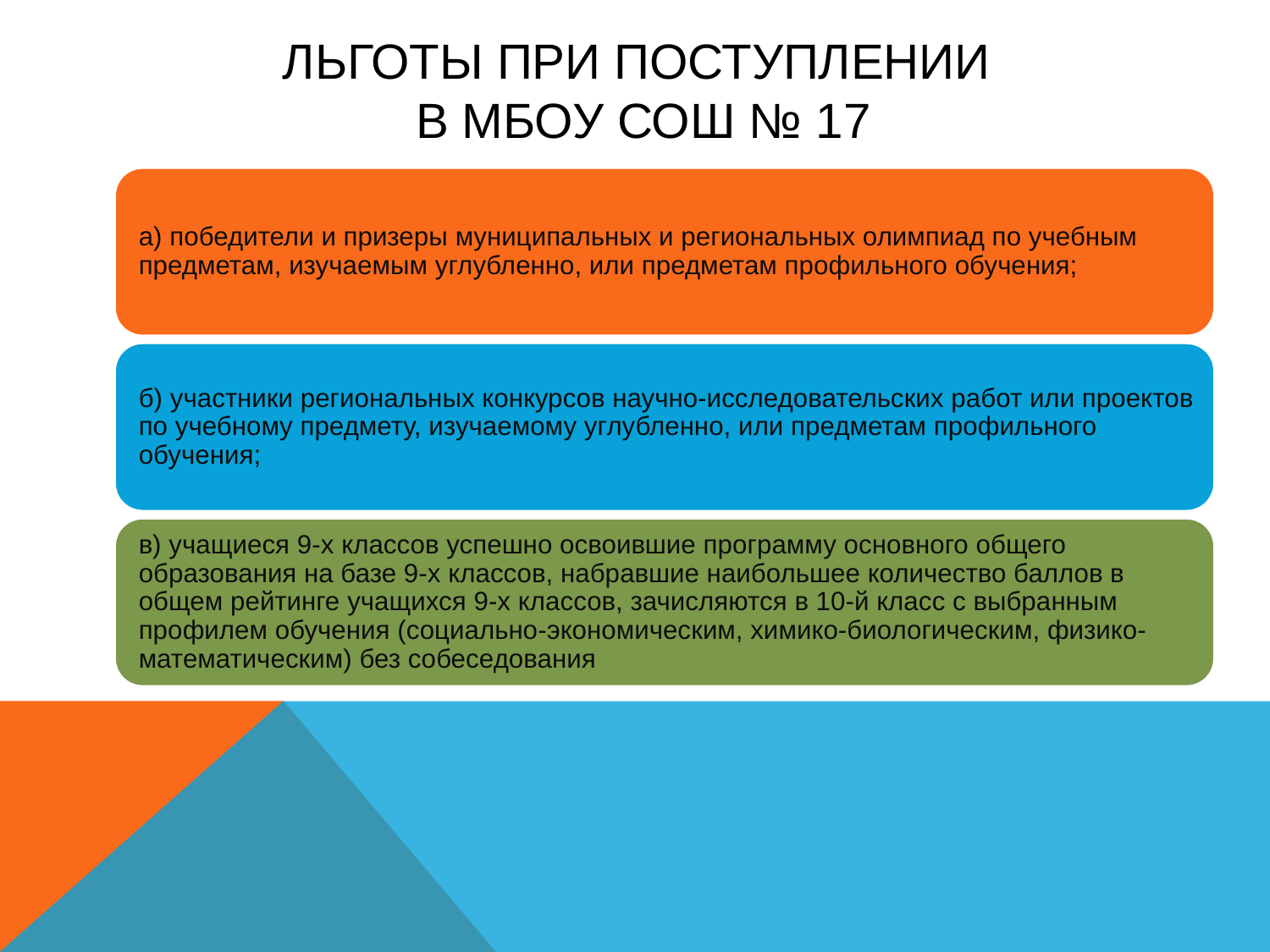

# Льготы при поступлении в МБОУ СОШ № 17
а) победители и призеры муниципальных и региональных олимпиад по учебным предметам, изучаемым углубленно, или предметам профильного обучения;
б) участники региональных конкурсов научно-исследовательских работ или проектов по учебному предмету, изучаемому углубленно, или предметам профильного обучения;
в) учащиеся 9-х классов успешно освоившие программу основного общего образования на базе 9-х классов, набравшие наибольшее количество баллов в общем рейтинге учащихся 9-х классов, зачисляются в 10-й класс с выбранным профилем обучения (социально-экономическим, химико-биологическим, физико-математическим) без собеседования